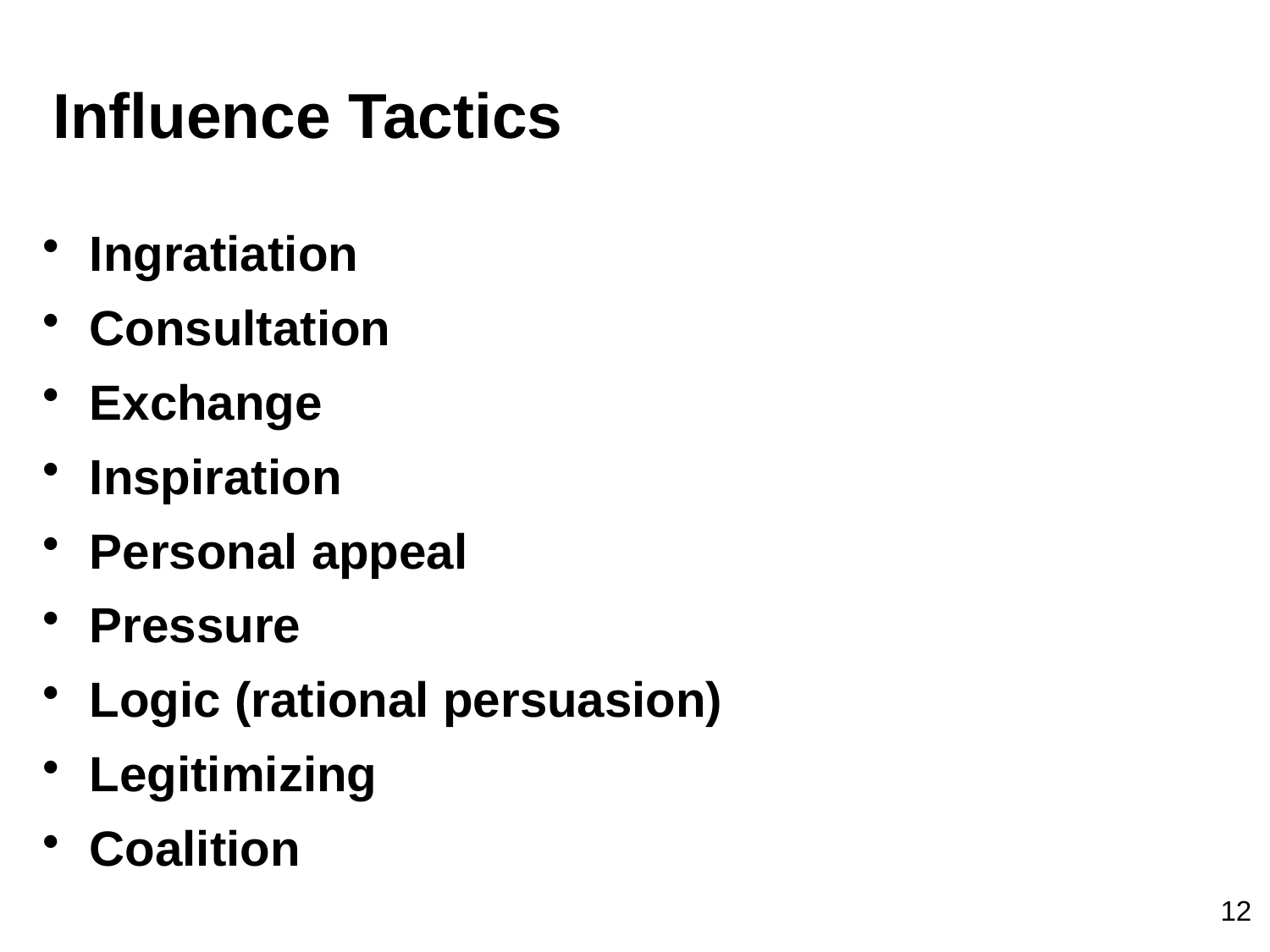

Influence Tactics
Ingratiation
Consultation
Exchange
Inspiration
Personal appeal
Pressure
Logic (rational persuasion)
Legitimizing
Coalition
 12